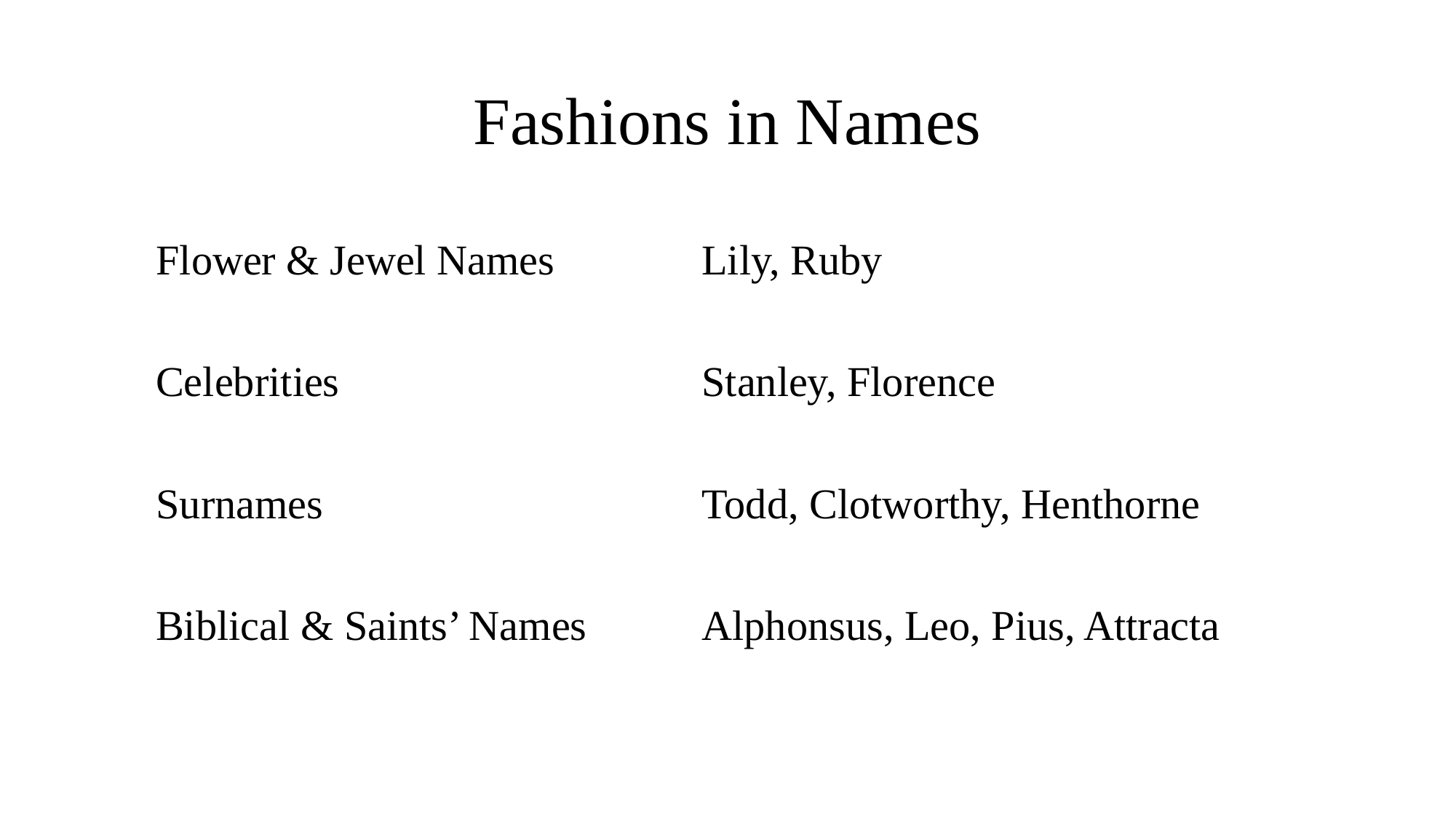

# Fashions in Names
Flower & Jewel Names		Lily, Ruby

Celebrities				Stanley, Florence

Surnames				Todd, Clotworthy, Henthorne

Biblical & Saints’ Names		Alphonsus, Leo, Pius, Attracta